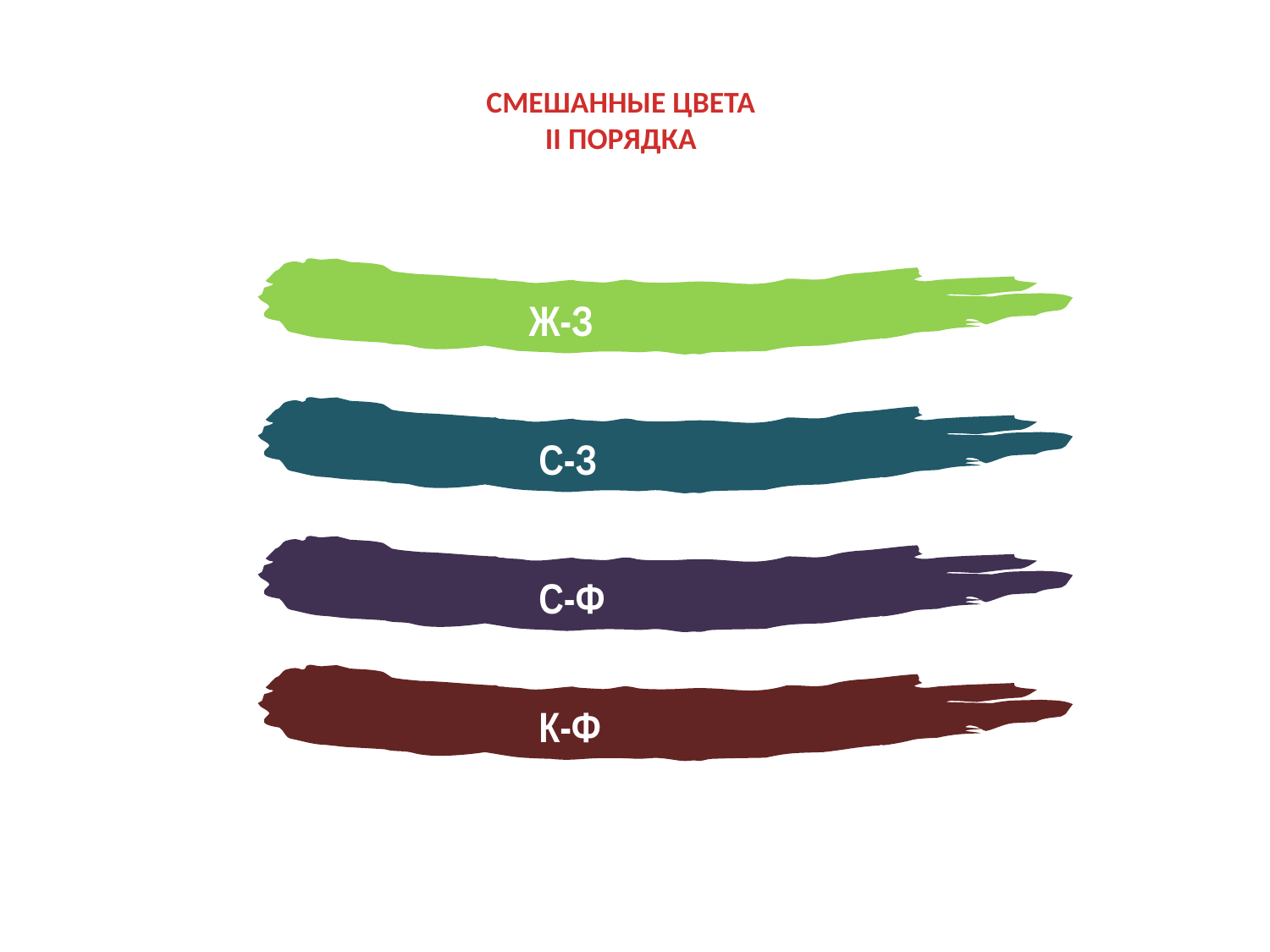

# СМЕШАННЫЕ ЦВЕТА II ПОРЯДКА

Ж-З

С-З

С-Ф

К-Ф